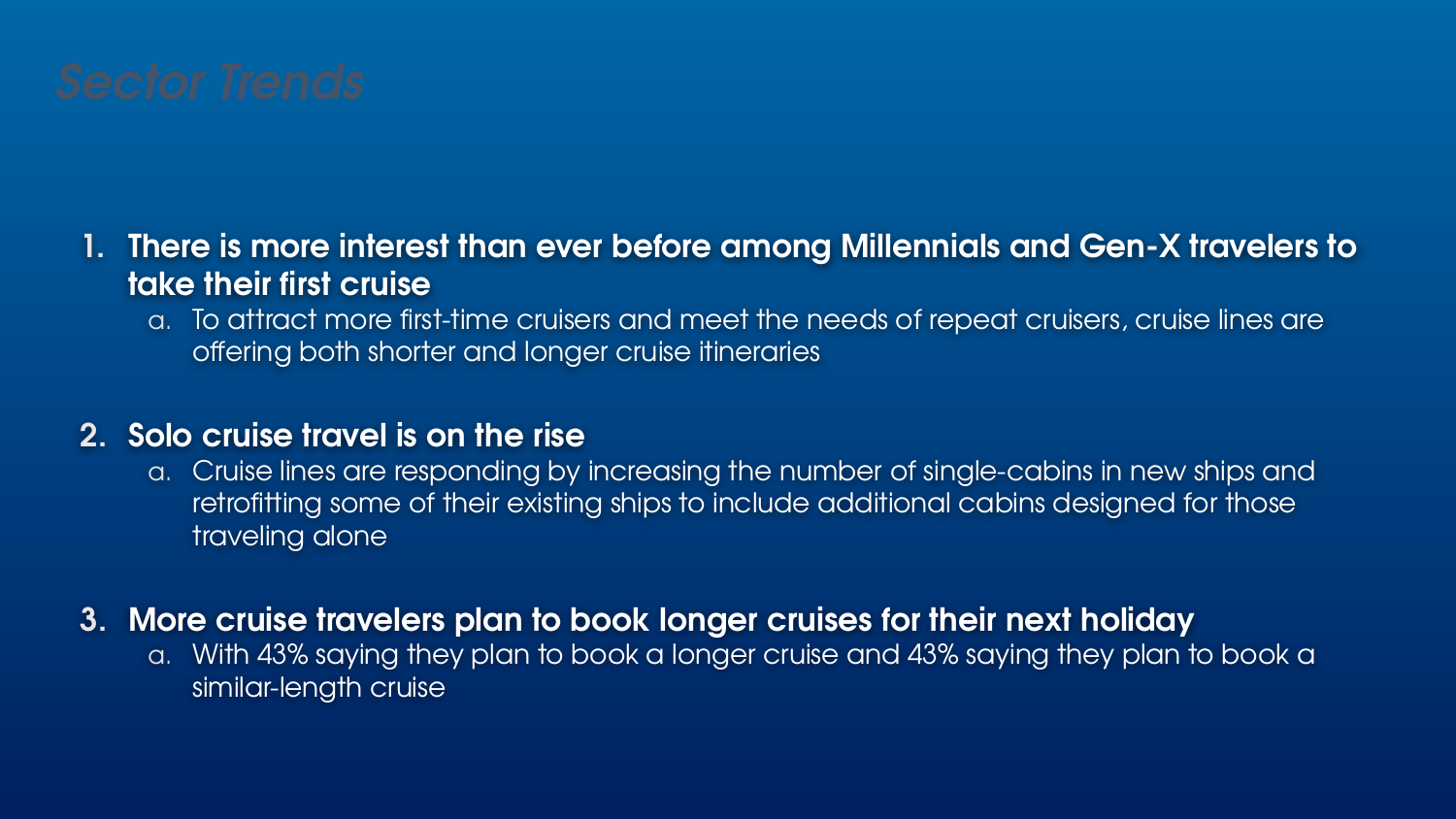

Sector Trends
There is more interest than ever before among Millennials and Gen-X travelers to take their first cruise
To attract more first-time cruisers and meet the needs of repeat cruisers, cruise lines are offering both shorter and longer cruise itineraries

Solo cruise travel is on the rise
Cruise lines are responding by increasing the number of single-cabins in new ships and retrofitting some of their existing ships to include additional cabins designed for those traveling alone

More cruise travelers plan to book longer cruises for their next holiday
With 43% saying they plan to book a longer cruise and 43% saying they plan to book a similar-length cruise